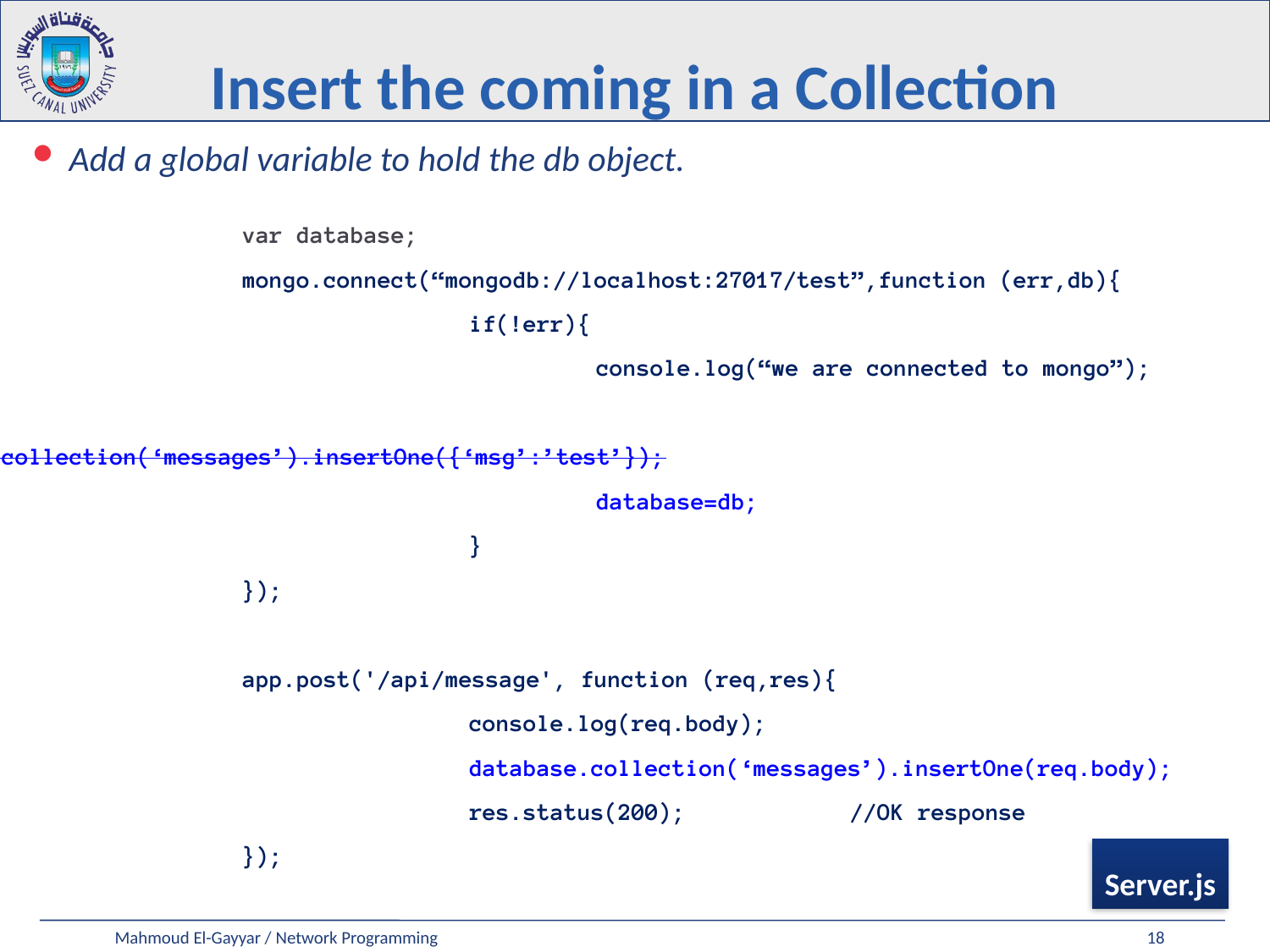

# Insert the coming in a Collection
Add a global variable to hold the db object.

		  var database;
		  mongo.connect(“mongodb://localhost:27017/test”,function (err,db){
		  		if(!err){
					console.log(“we are connected to mongo”);
					db.collection(‘messages’).insertOne({‘msg’:’test’});
					database=db;
				}
		  });

		  app.post('/api/message', function (req,res){
				console.log(req.body);
				database.collection(‘messages’).insertOne(req.body);
				res.status(200); 		//OK response
		  });

Server.js